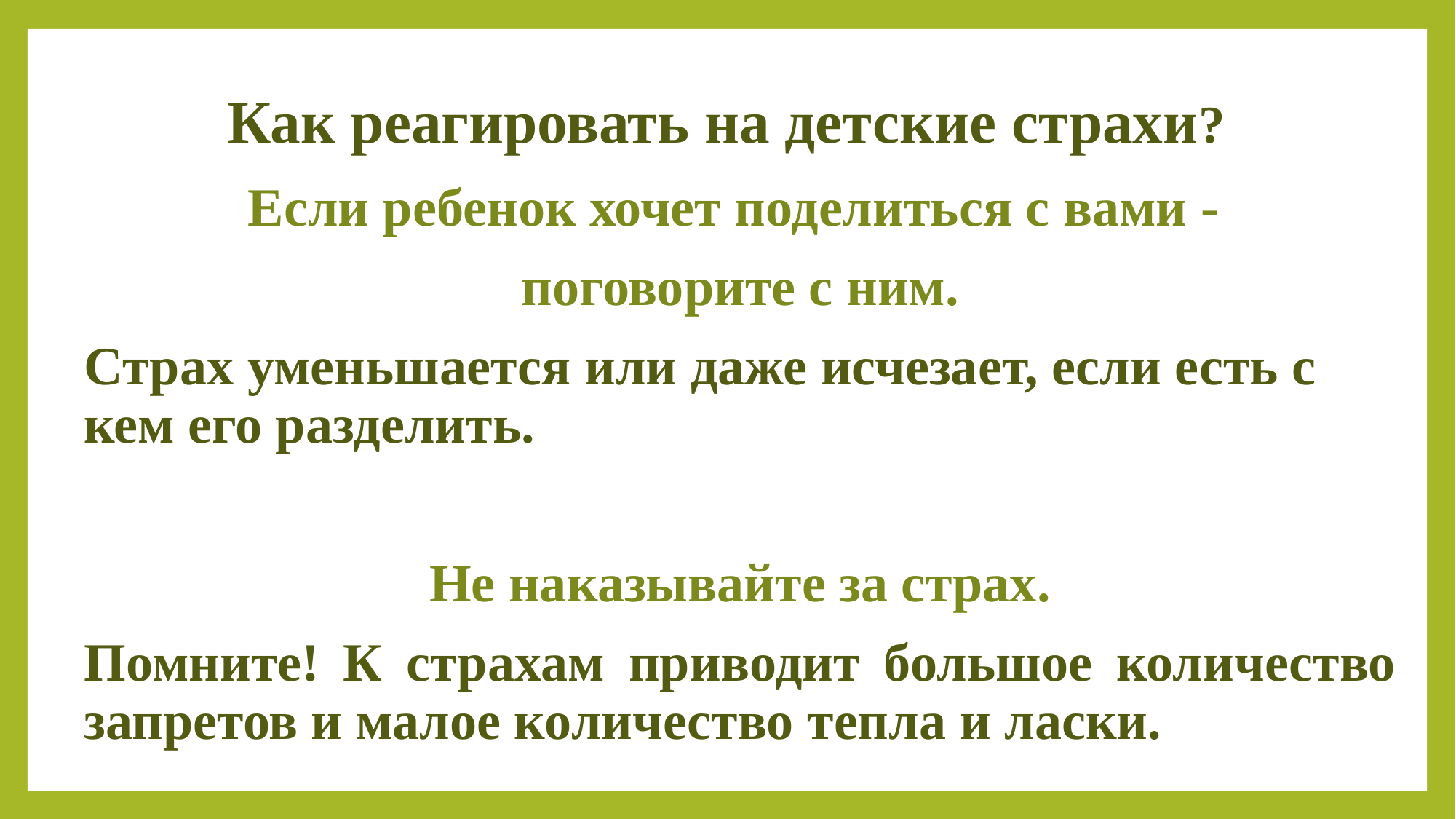

# Как реагировать на детские страхи?
Если ребенок хочет поделиться с вами -
поговорите с ним.
Страх уменьшается или даже исчезает, если есть с кем его разделить.

Не наказывайте за страх.
Помните! К страхам приводит большое количество запретов и малое количество тепла и ласки.